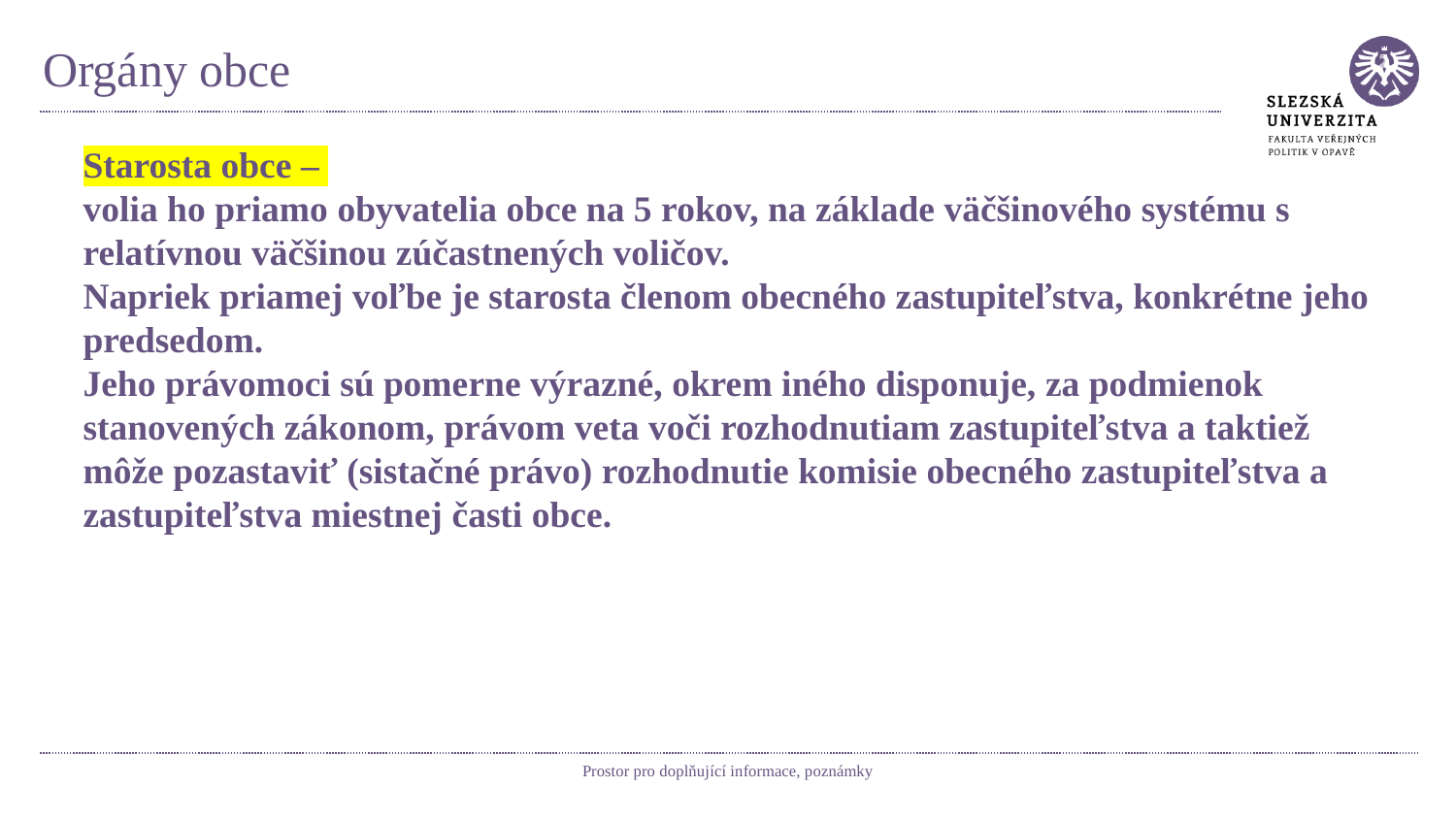

# Orgány obce
Starosta obce –
volia ho priamo obyvatelia obce na 5 rokov, na základe väčšinového systému s relatívnou väčšinou zúčastnených voličov.
Napriek priamej voľbe je starosta členom obecného zastupiteľstva, konkrétne jeho predsedom.
Jeho právomoci sú pomerne výrazné, okrem iného disponuje, za podmienok stanovených zákonom, právom veta voči rozhodnutiam zastupiteľstva a taktiež môže pozastaviť (sistačné právo) rozhodnutie komisie obecného zastupiteľstva a zastupiteľstva miestnej časti obce.
Prostor pro doplňující informace, poznámky